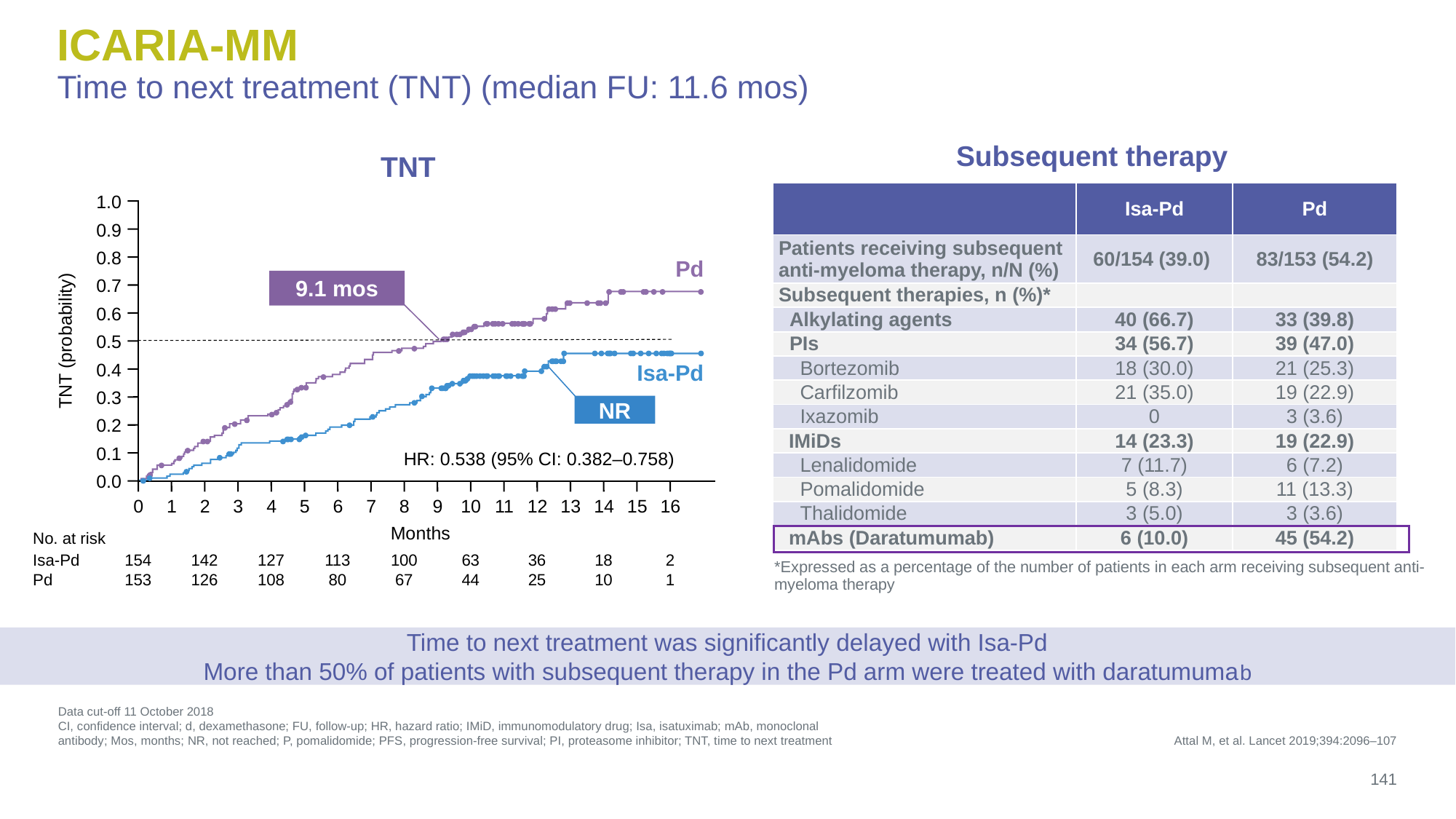

# ICARIA-MM Time to next treatment (TNT) (median FU: 11.6 mos)
Subsequent therapy
TNT
|  | Isa-Pd | Pd |
| --- | --- | --- |
| Patients receiving subsequent anti-myeloma therapy, n/N (%) | 60/154 (39.0) | 83/153 (54.2) |
| Subsequent therapies, n (%)\* |  |  |
| Alkylating agents | 40 (66.7) | 33 (39.8) |
| PIs | 34 (56.7) | 39 (47.0) |
| Bortezomib | 18 (30.0) | 21 (25.3) |
| Carfilzomib | 21 (35.0) | 19 (22.9) |
| Ixazomib | 0 | 3 (3.6) |
| IMiDs | 14 (23.3) | 19 (22.9) |
| Lenalidomide | 7 (11.7) | 6 (7.2) |
| Pomalidomide | 5 (8.3) | 11 (13.3) |
| Thalidomide | 3 (5.0) | 3 (3.6) |
| mAbs (Daratumumab) | 6 (10.0) | 45 (54.2) |
1.0

0.9

0.8
Pd

9.1 mos
0.7

0.6

TNT (probability)
0.5

0.4

Isa-Pd

0.3

NR

0.2

0.1
HR: 0.538 (95% CI: 0.382–0.758)

0.0

0
1
2
3
4
5
6
7
8
9
10
11
12
13
14
15
16
Months
No. at risk

154
153
142
126
127
108
113
80
100
67
63
44
36
25
18
10
2
1
Isa-Pd
Pd
*Expressed as a percentage of the number of patients in each arm receiving subsequent anti-myeloma therapy
Time to next treatment was significantly delayed with Isa-Pd
More than 50% of patients with subsequent therapy in the Pd arm were treated with daratumumab
Data cut-off 11 October 2018
CI, confidence interval; d, dexamethasone; FU, follow-up; HR, hazard ratio; IMiD, immunomodulatory drug; Isa, isatuximab; mAb, monoclonal antibody; Mos, months; NR, not reached; P, pomalidomide; PFS, progression-free survival; PI, proteasome inhibitor; TNT, time to next treatment
Attal M, et al. Lancet 2019;394:2096–107

141